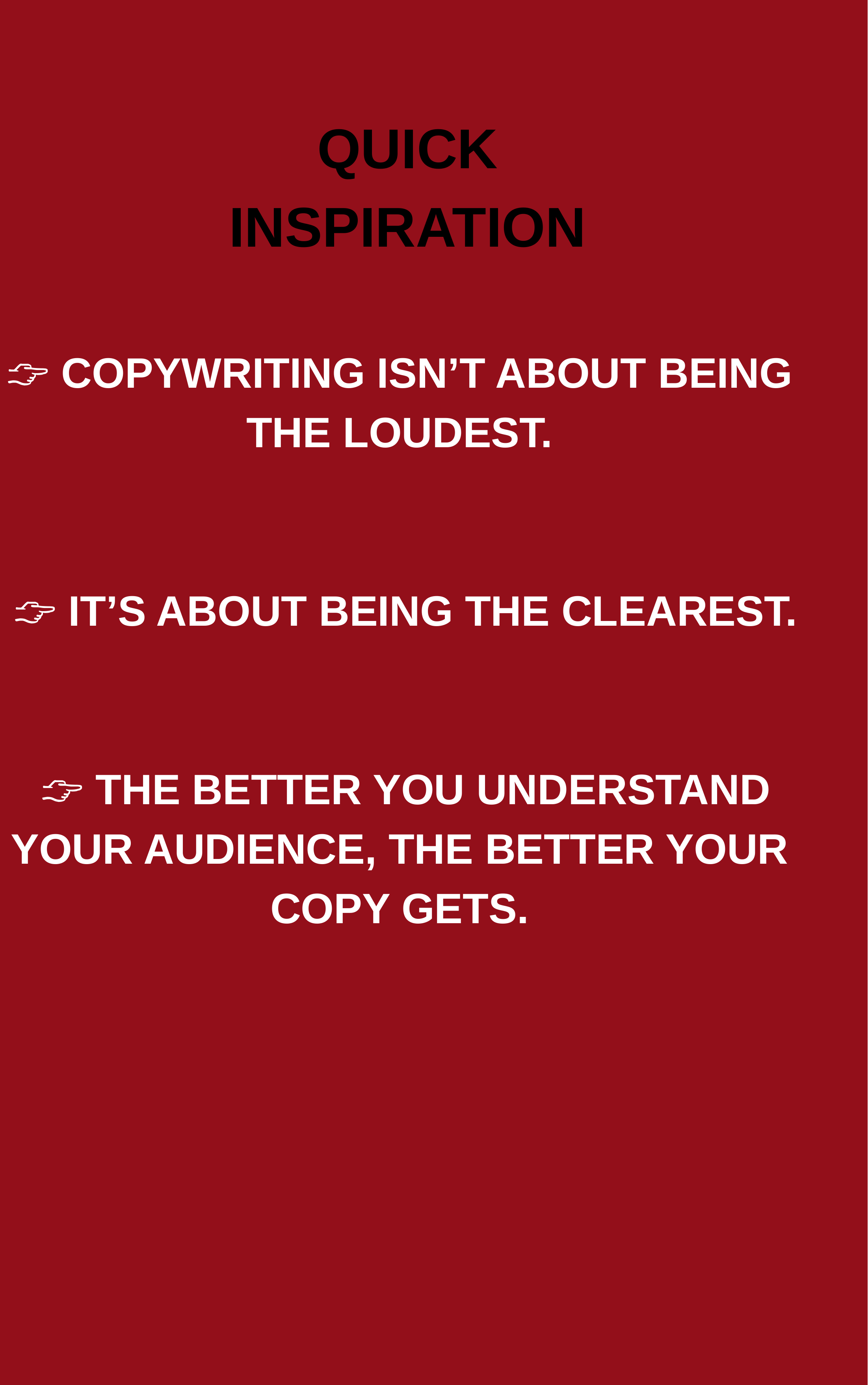

QUICK INSPIRATION
👉 COPYWRITING ISN’T ABOUT BEING THE LOUDEST.

 👉 IT’S ABOUT BEING THE CLEAREST.

 👉 THE BETTER YOU UNDERSTAND YOUR AUDIENCE, THE BETTER YOUR COPY GETS.